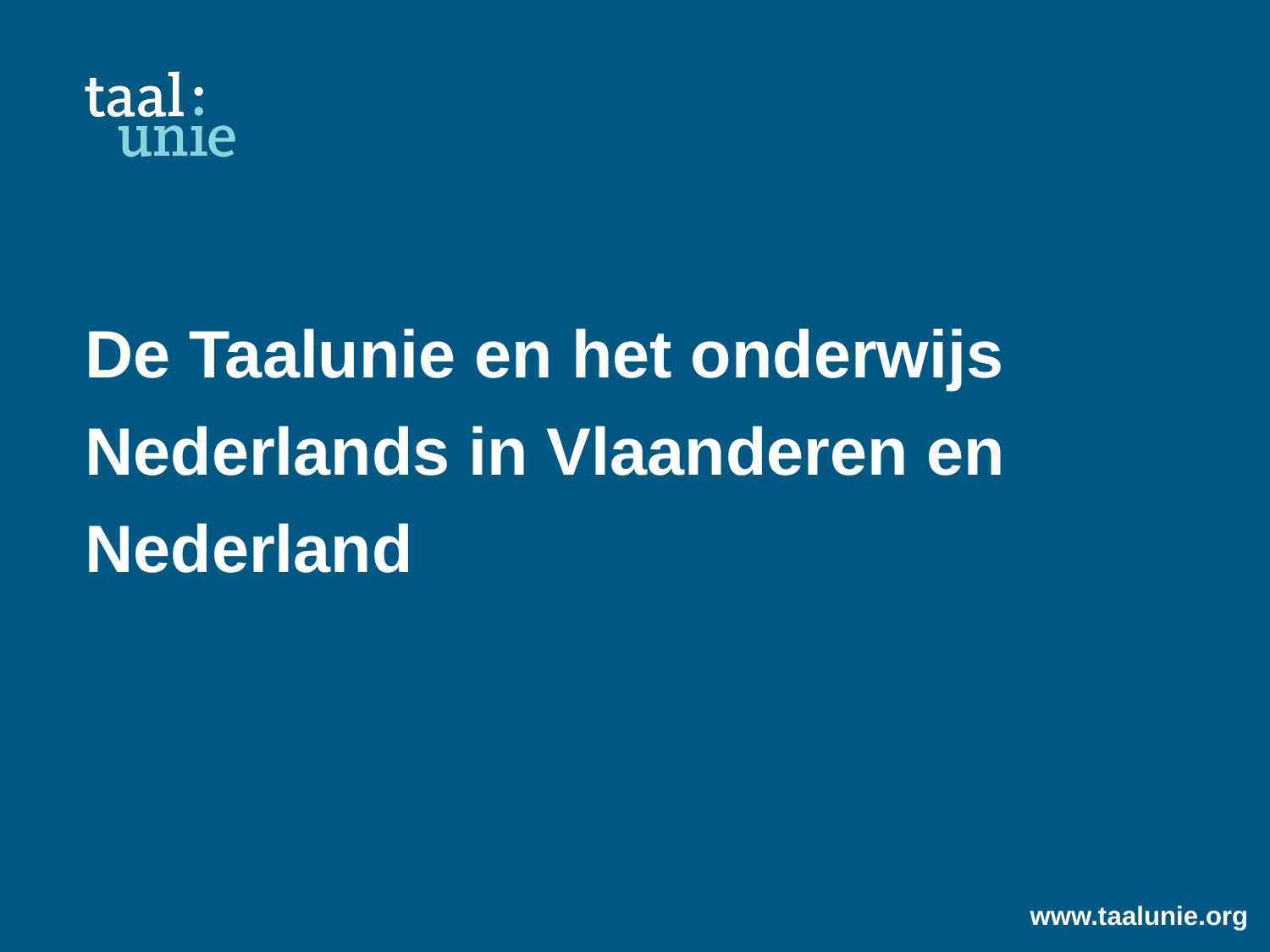

# De Taalunie en het onderwijs Nederlands in Vlaanderen en Nederland